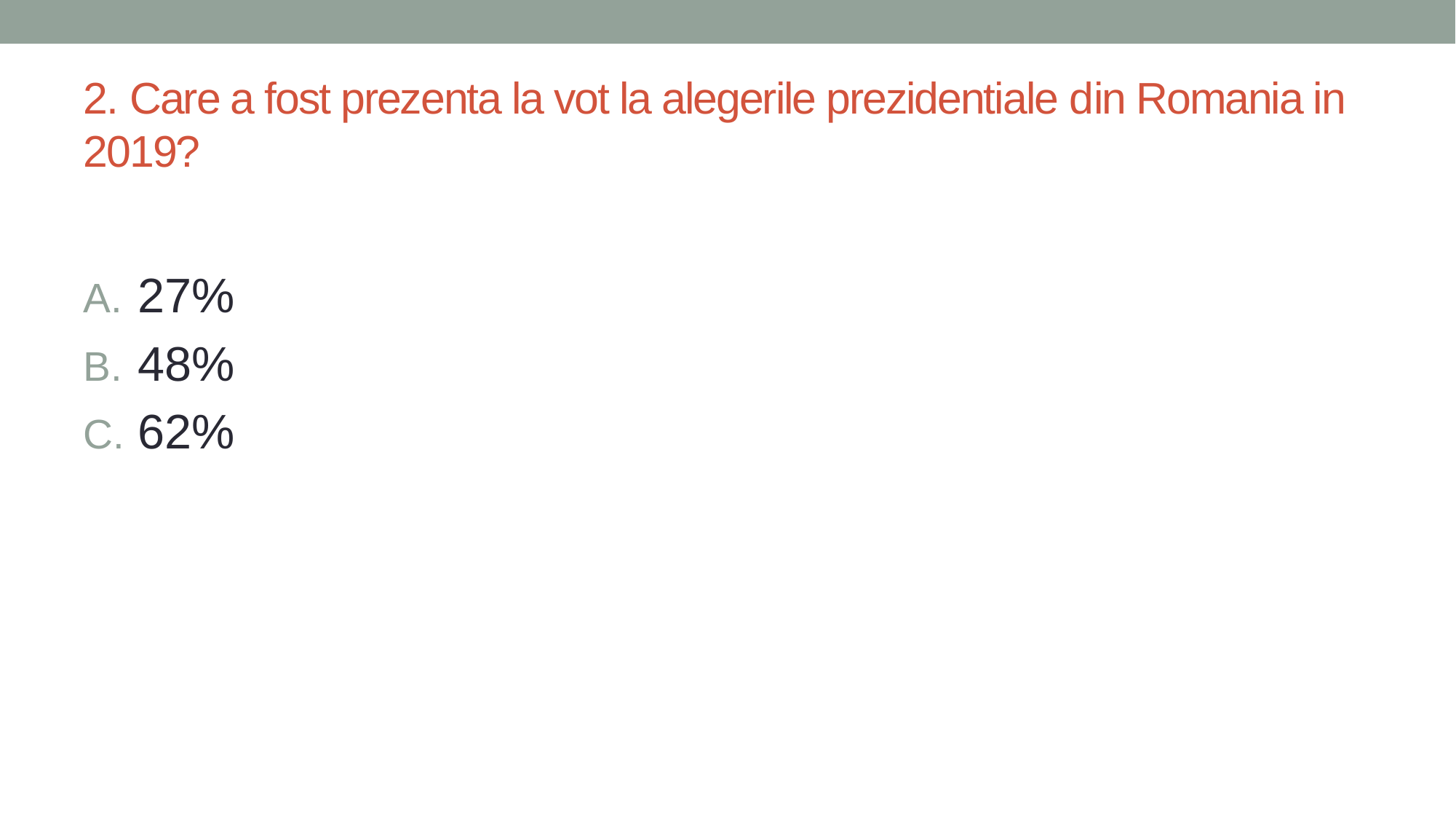

# 2. Care a fost prezenta la vot la alegerile prezidentiale din Romania in 2019?

27%
48%
62%